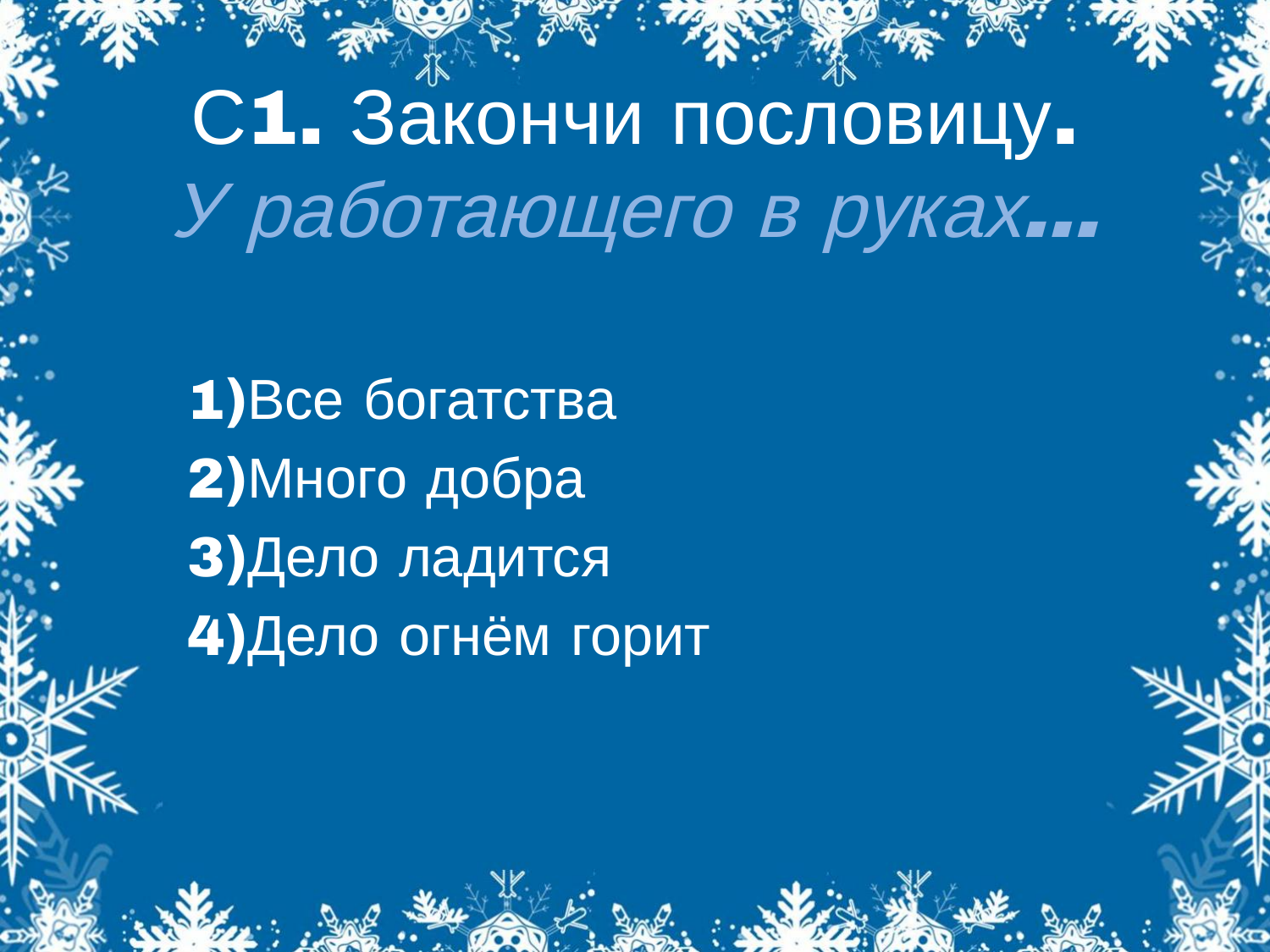

# С1. Закончи пословицу. У работающего в руках…
Все богатства
Много добра
Дело ладится
Дело огнём горит